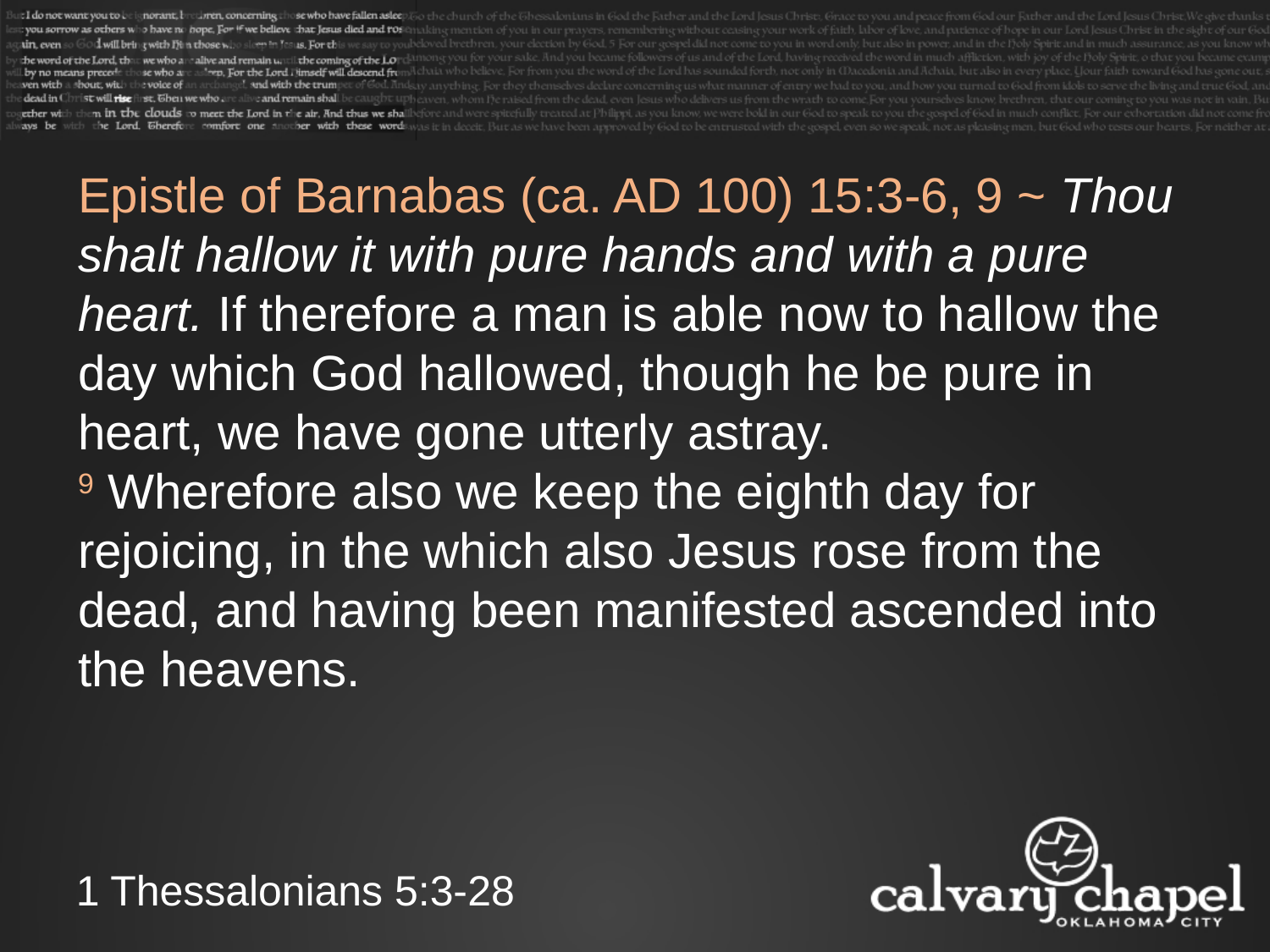

Epistle of Barnabas (ca. AD 100) 15:3-6, 9 ~ Thou shalt hallow it with pure hands and with a pure heart. If therefore a man is able now to hallow the day which God hallowed, though he be pure in heart, we have gone utterly astray.
9 Wherefore also we keep the eighth day for rejoicing, in the which also Jesus rose from the dead, and having been manifested ascended into the heavens.
1 Thessalonians 5:3-28